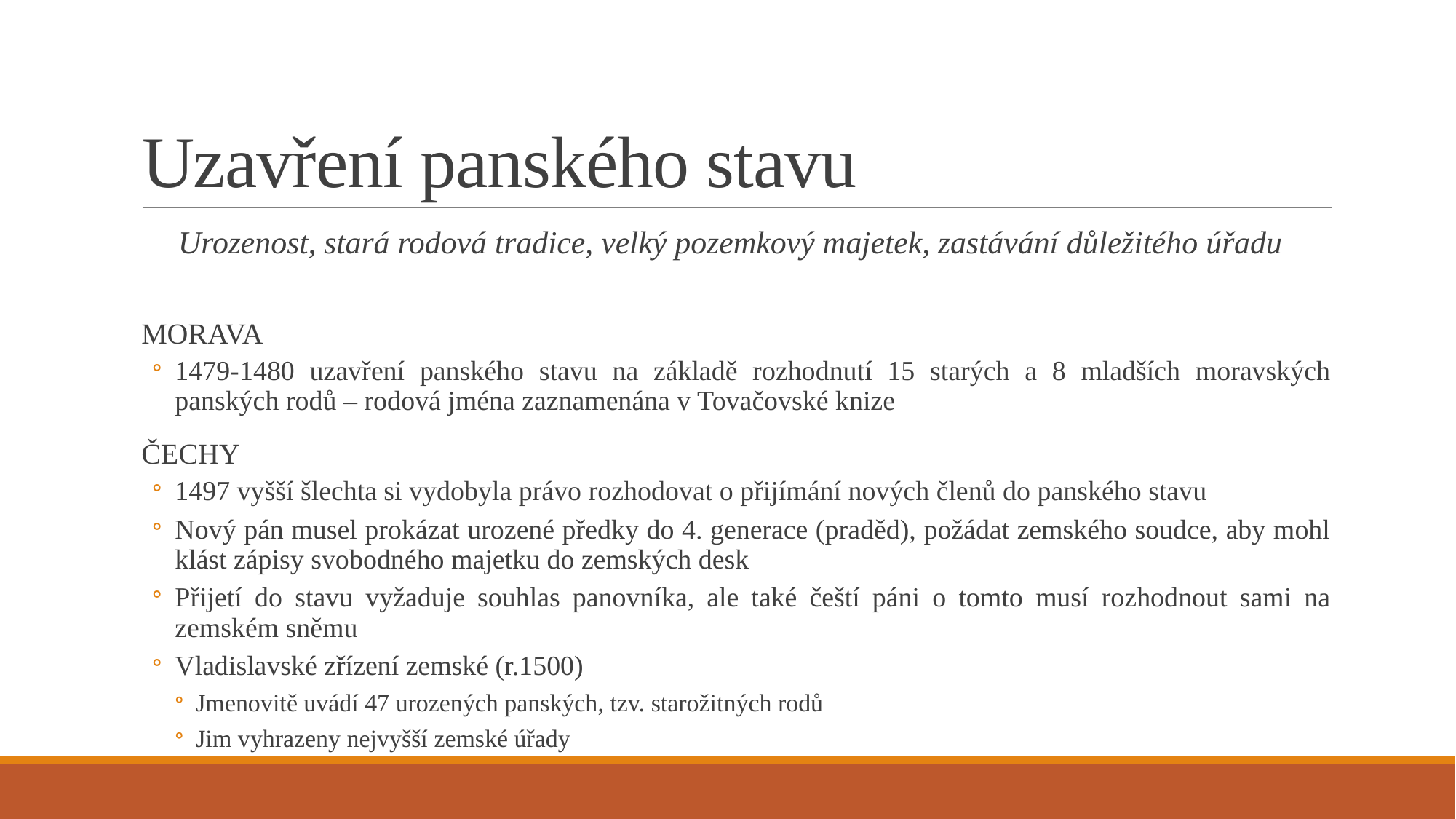

# Uzavření panského stavu
Urozenost, stará rodová tradice, velký pozemkový majetek, zastávání důležitého úřadu
MORAVA
1479-1480 uzavření panského stavu na základě rozhodnutí 15 starých a 8 mladších moravských panských rodů – rodová jména zaznamenána v Tovačovské knize
ČECHY
1497 vyšší šlechta si vydobyla právo rozhodovat o přijímání nových členů do panského stavu
Nový pán musel prokázat urozené předky do 4. generace (praděd), požádat zemského soudce, aby mohl klást zápisy svobodného majetku do zemských desk
Přijetí do stavu vyžaduje souhlas panovníka, ale také čeští páni o tomto musí rozhodnout sami na zemském sněmu
Vladislavské zřízení zemské (r.1500)
Jmenovitě uvádí 47 urozených panských, tzv. starožitných rodů
Jim vyhrazeny nejvyšší zemské úřady